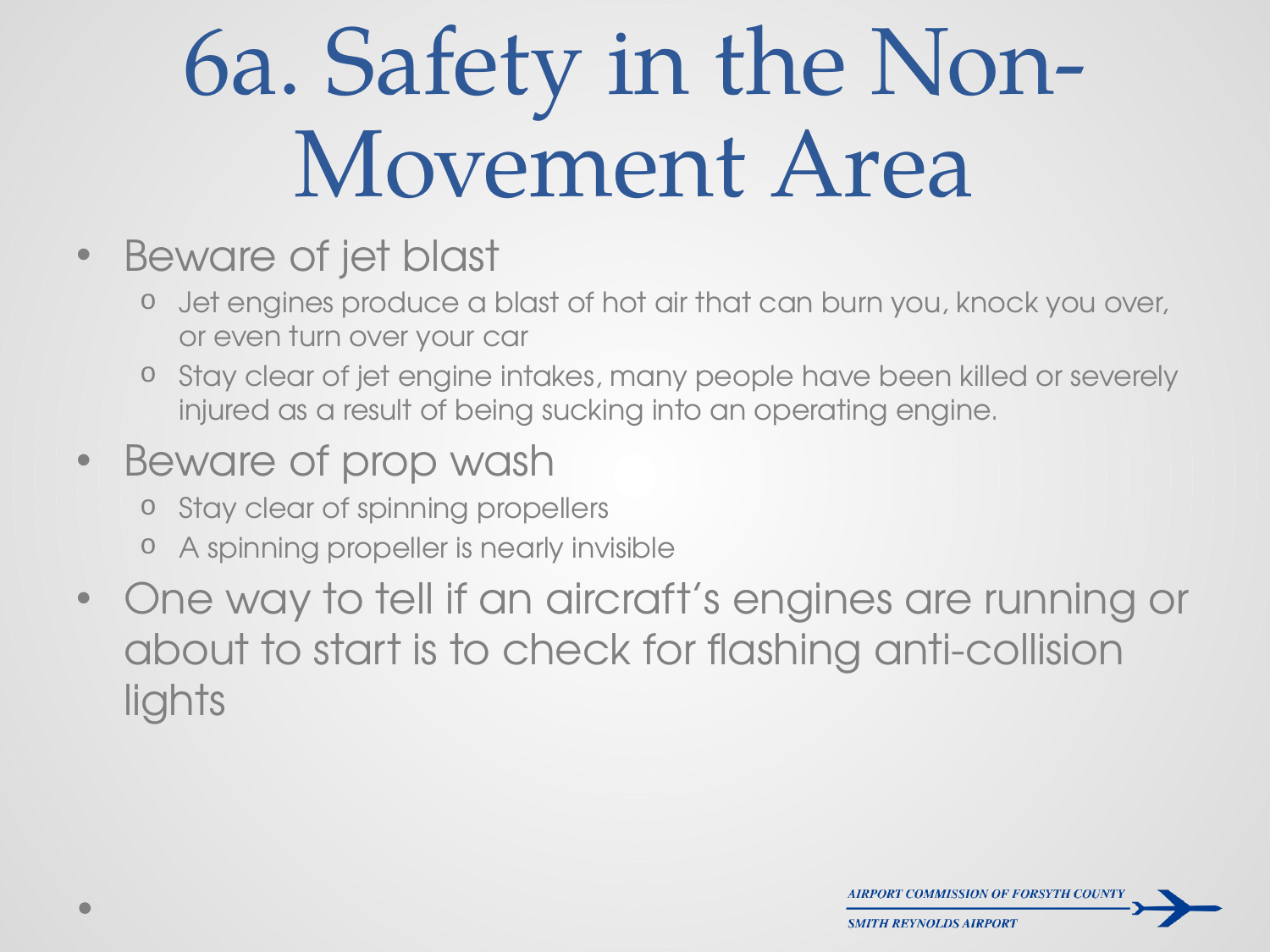

# 6a. Safety in the Non-Movement Area
Beware of jet blast
Jet engines produce a blast of hot air that can burn you, knock you over, or even turn over your car
Stay clear of jet engine intakes, many people have been killed or severely injured as a result of being sucking into an operating engine.
Beware of prop wash
Stay clear of spinning propellers
A spinning propeller is nearly invisible
One way to tell if an aircraft’s engines are running or about to start is to check for flashing anti-collision lights